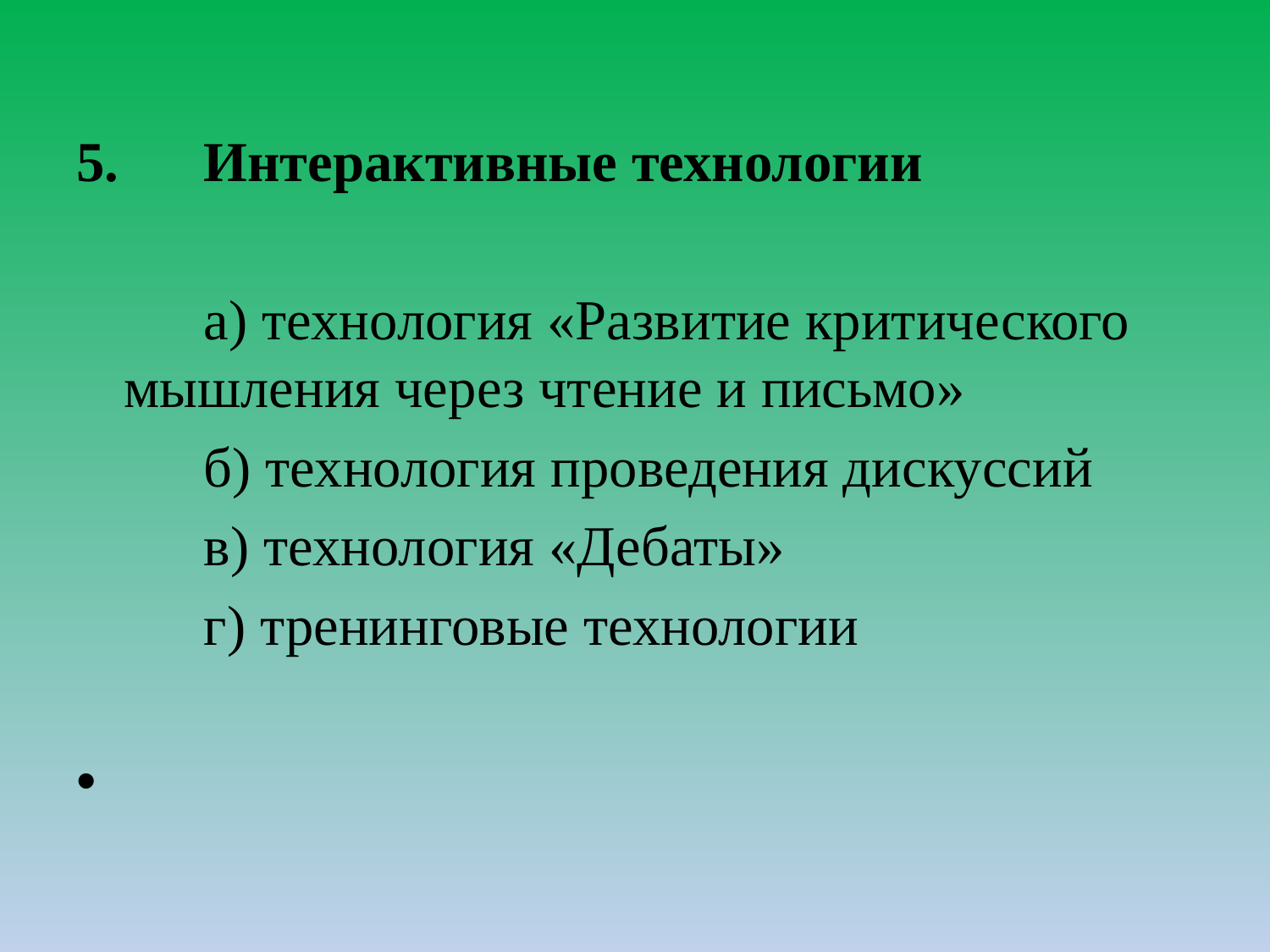

5.      Интерактивные технологии

         а) технология «Развитие критического мышления через чтение и письмо»
         б) технология проведения дискуссий
         в) технология «Дебаты»
         г) тренинговые технологии